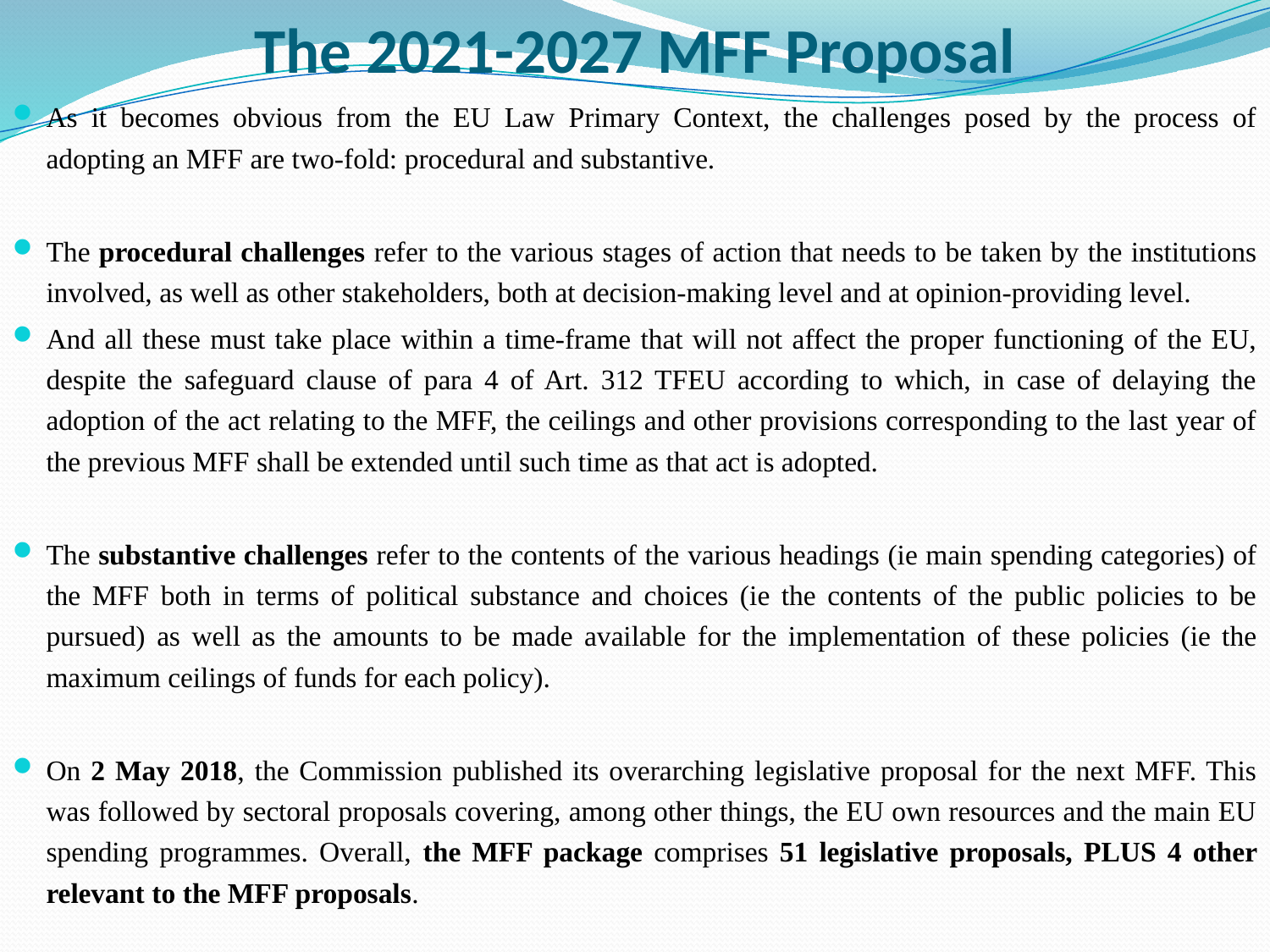

# The 2021-2027 MFF Proposal
As it becomes obvious from the EU Law Primary Context, the challenges posed by the process of adopting an MFF are two-fold: procedural and substantive.

The procedural challenges refer to the various stages of action that needs to be taken by the institutions involved, as well as other stakeholders, both at decision-making level and at opinion-providing level.
And all these must take place within a time-frame that will not affect the proper functioning of the EU, despite the safeguard clause of para 4 of Art. 312 TFEU according to which, in case of delaying the adoption of the act relating to the MFF, the ceilings and other provisions corresponding to the last year of the previous MFF shall be extended until such time as that act is adopted.

The substantive challenges refer to the contents of the various headings (ie main spending categories) of the MFF both in terms of political substance and choices (ie the contents of the public policies to be pursued) as well as the amounts to be made available for the implementation of these policies (ie the maximum ceilings of funds for each policy).

On 2 May 2018, the Commission published its overarching legislative proposal for the next MFF. This was followed by sectoral proposals covering, among other things, the EU own resources and the main EU spending programmes. Overall, the MFF package comprises 51 legislative proposals, PLUS 4 other relevant to the MFF proposals.